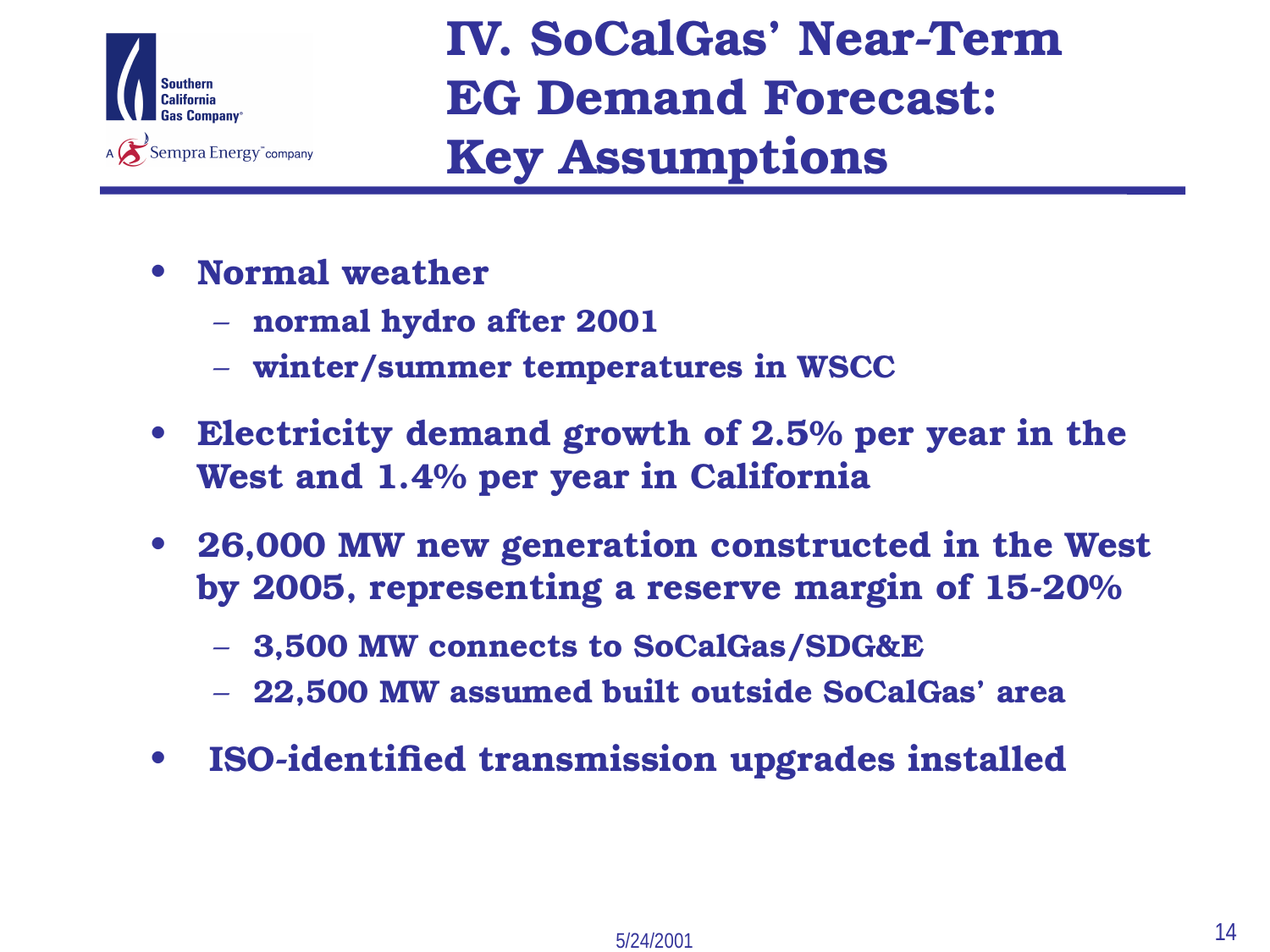

14
5/24/2001
# IV. SoCalGas’ Near-Term EG Demand Forecast: Key Assumptions
Normal weather
normal hydro after 2001
winter/summer temperatures in WSCC
Electricity demand growth of 2.5% per year in the West and 1.4% per year in California
26,000 MW new generation constructed in the West by 2005, representing a reserve margin of 15-20%
3,500 MW connects to SoCalGas/SDG&E
22,500 MW assumed built outside SoCalGas’ area
 ISO-identified transmission upgrades installed